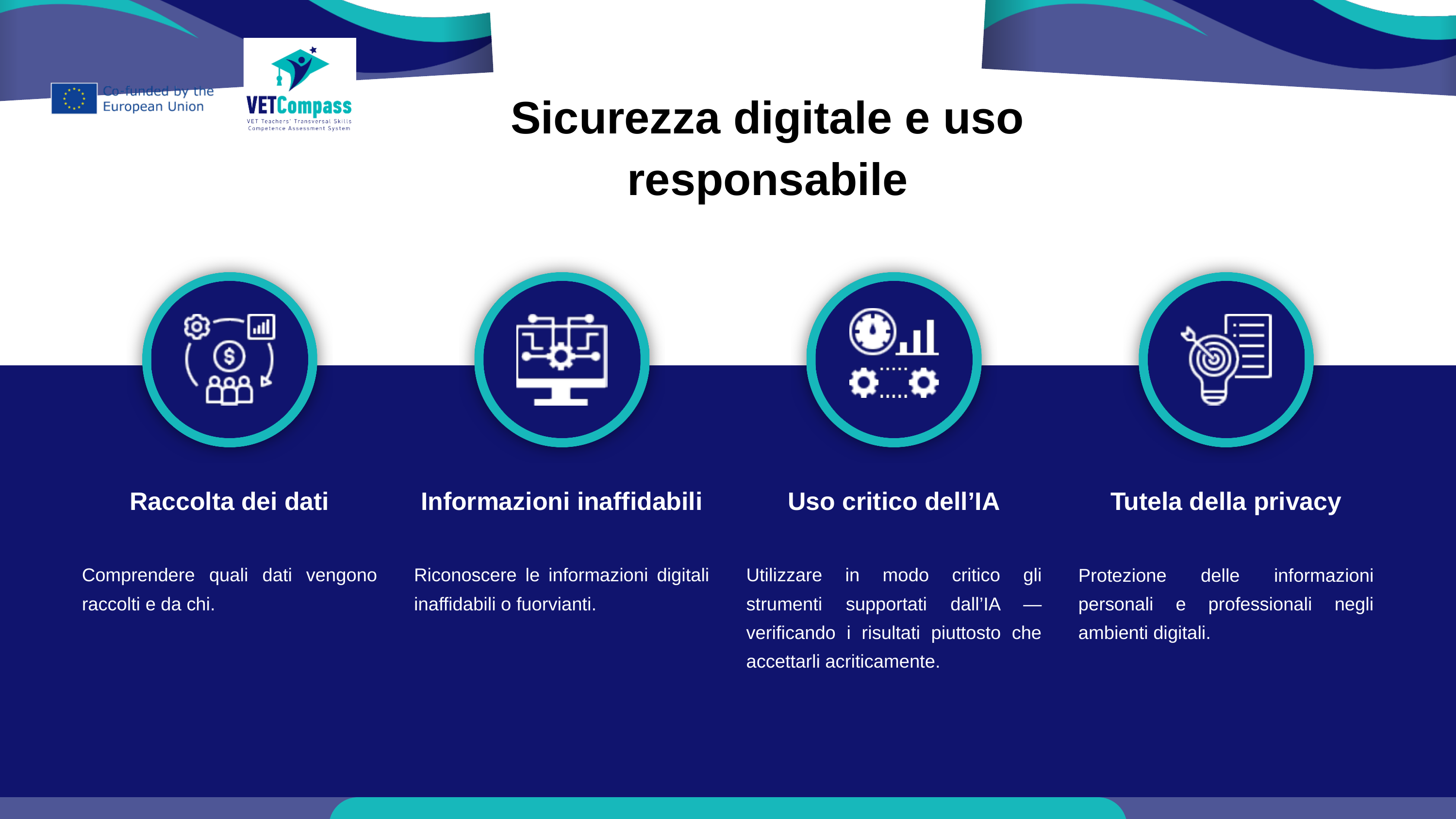

Sicurezza digitale e uso responsabile

Raccolta dei dati
Informazioni inaffidabili
Uso critico dell’IA
Tutela della privacy
Comprendere quali dati vengono raccolti e da chi.
Riconoscere le informazioni digitali inaffidabili o fuorvianti.
Utilizzare in modo critico gli strumenti supportati dall’IA — verificando i risultati piuttosto che accettarli acriticamente.
Protezione delle informazioni personali e professionali negli ambienti digitali.